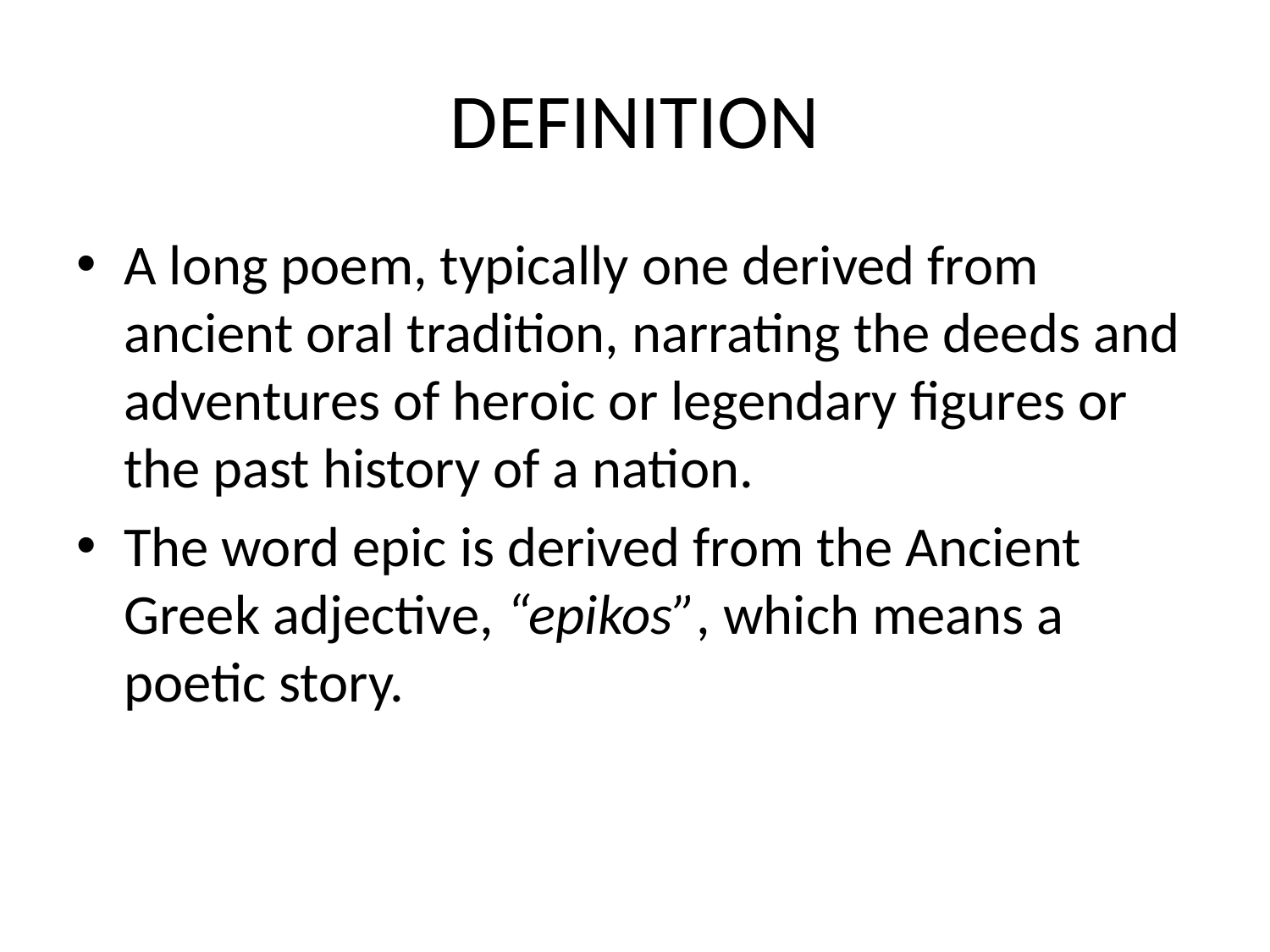

# DEFINITION
A long poem, typically one derived from ancient oral tradition, narrating the deeds and adventures of heroic or legendary figures or the past history of a nation.
The word epic is derived from the Ancient Greek adjective, “epikos”, which means a poetic story.